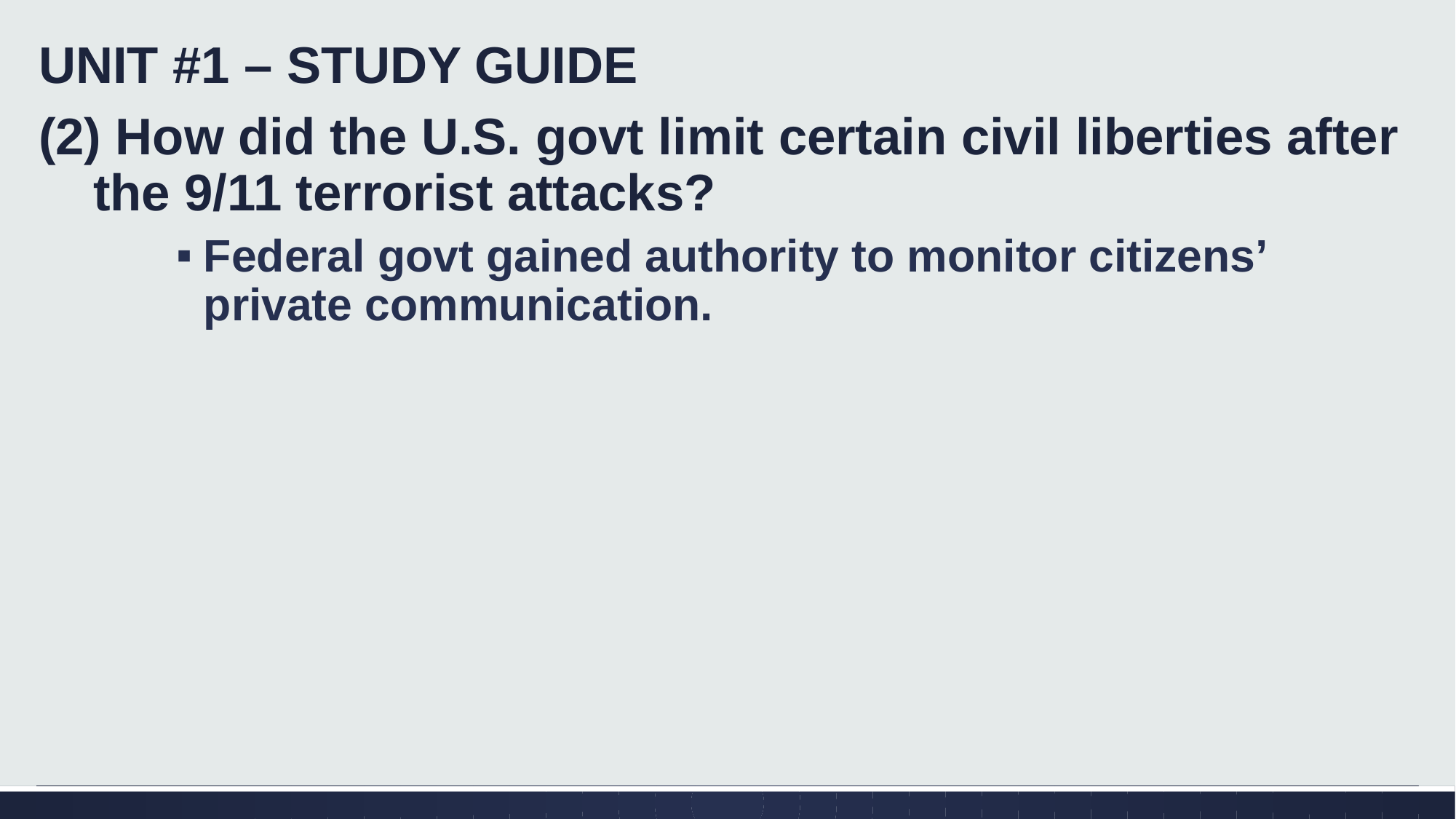

UNIT #1 – STUDY GUIDE
# (2) How did the U.S. govt limit certain civil liberties after the 9/11 terrorist attacks?
Federal govt gained authority to monitor citizens’ private communication.